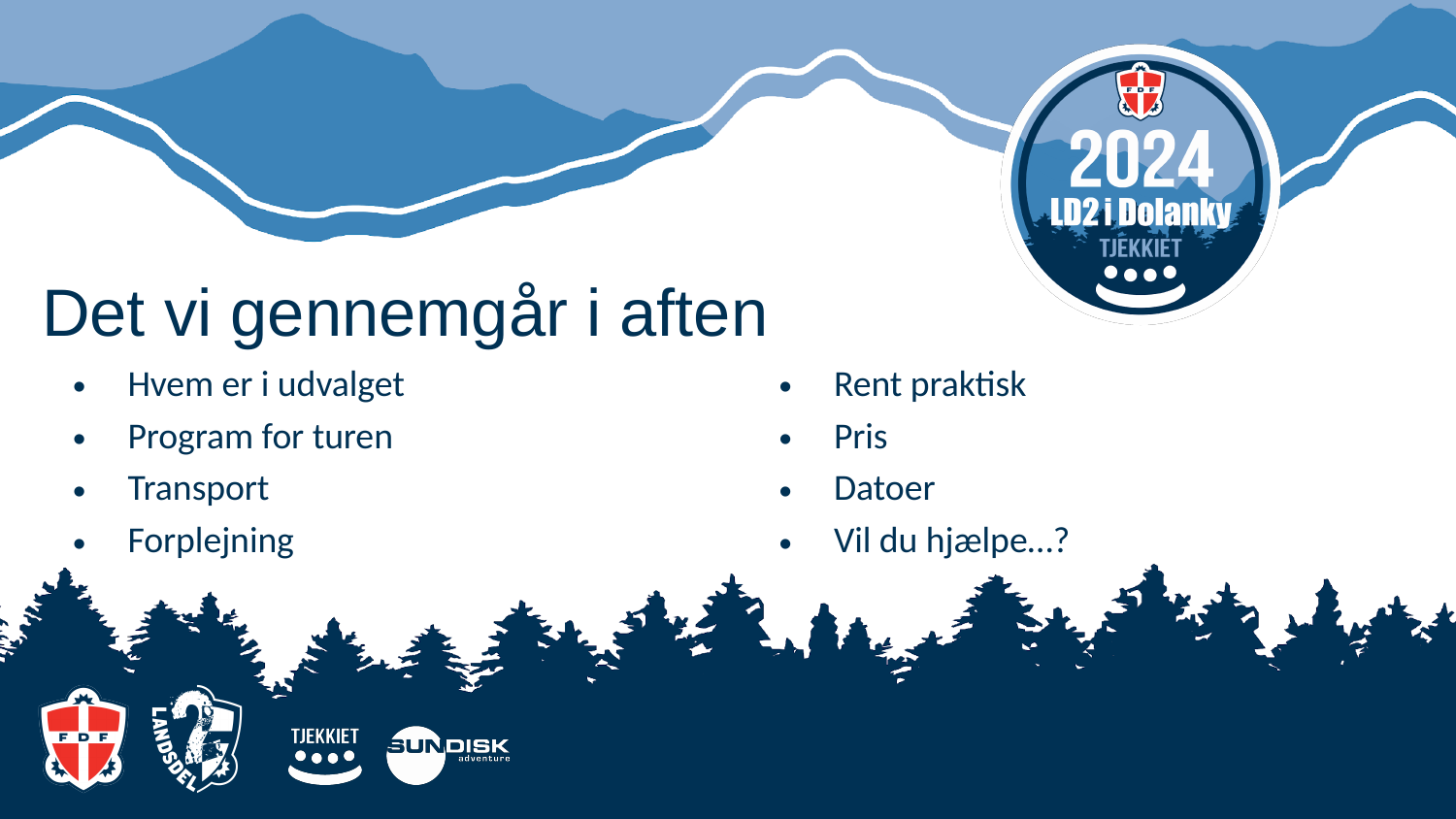

# Det vi gennemgår i aften
Hvem er i udvalget
Program for turen
Transport
Forplejning
Rent praktisk
Pris
Datoer
Vil du hjælpe…?